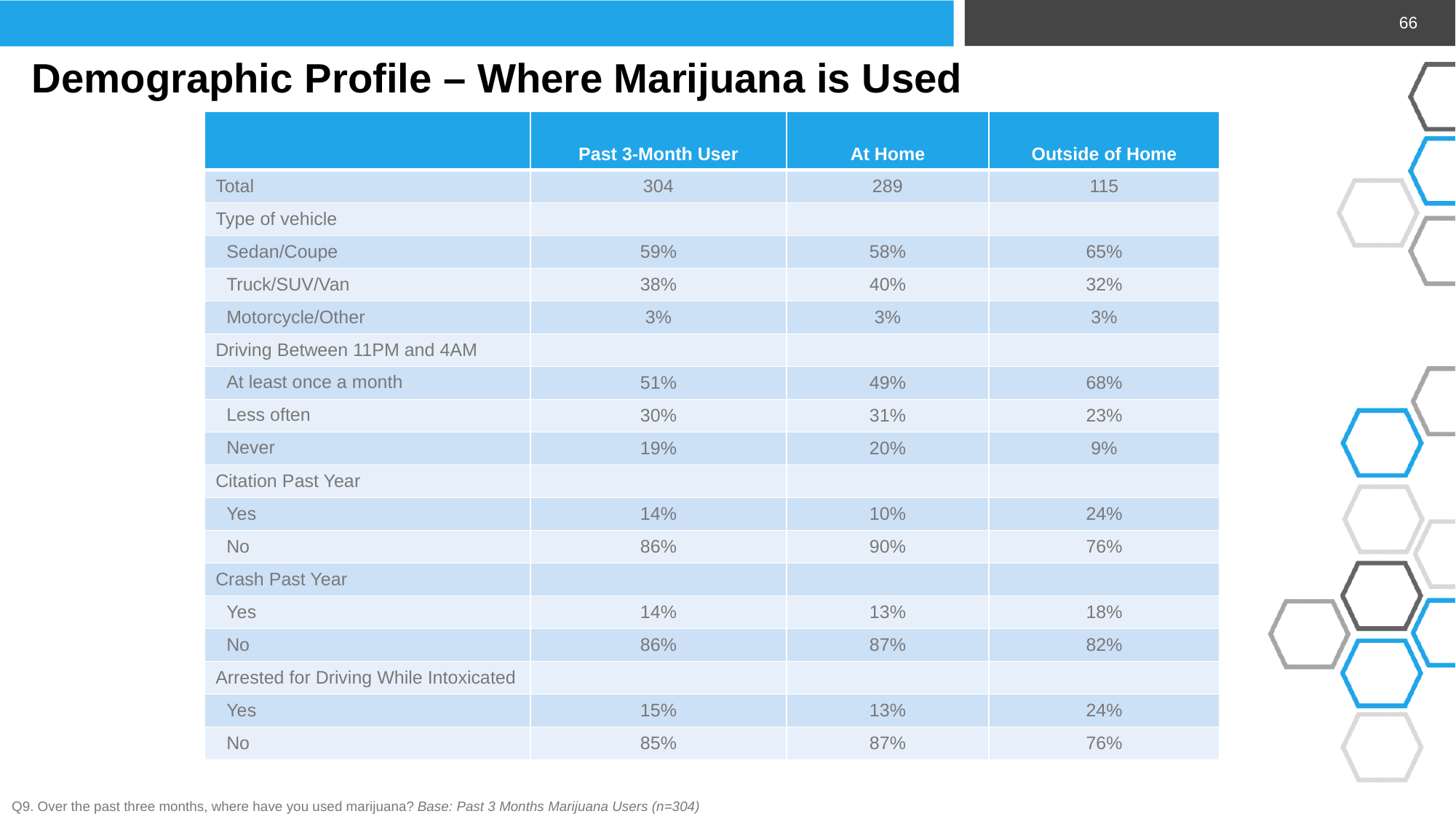

66
Demographic Profile – Where Marijuana is Used
|  | Past 3-Month User | At Home | Outside of Home |
| --- | --- | --- | --- |
| Total | 304 | 289 | 115 |
| Type of vehicle |  |  |  |
| Sedan/Coupe | 59% | 58% | 65% |
| Truck/SUV/Van | 38% | 40% | 32% |
| Motorcycle/Other | 3% | 3% | 3% |
| Driving Between 11PM and 4AM |  |  |  |
| At least once a month | 51% | 49% | 68% |
| Less often | 30% | 31% | 23% |
| Never | 19% | 20% | 9% |
| Citation Past Year |  |  |  |
| Yes | 14% | 10% | 24% |
| No | 86% | 90% | 76% |
| Crash Past Year |  |  |  |
| Yes | 14% | 13% | 18% |
| No | 86% | 87% | 82% |
| Arrested for Driving While Intoxicated |  |  |  |
| Yes | 15% | 13% | 24% |
| No | 85% | 87% | 76% |
Q9. Over the past three months, where have you used marijuana? Base: Past 3 Months Marijuana Users (n=304)